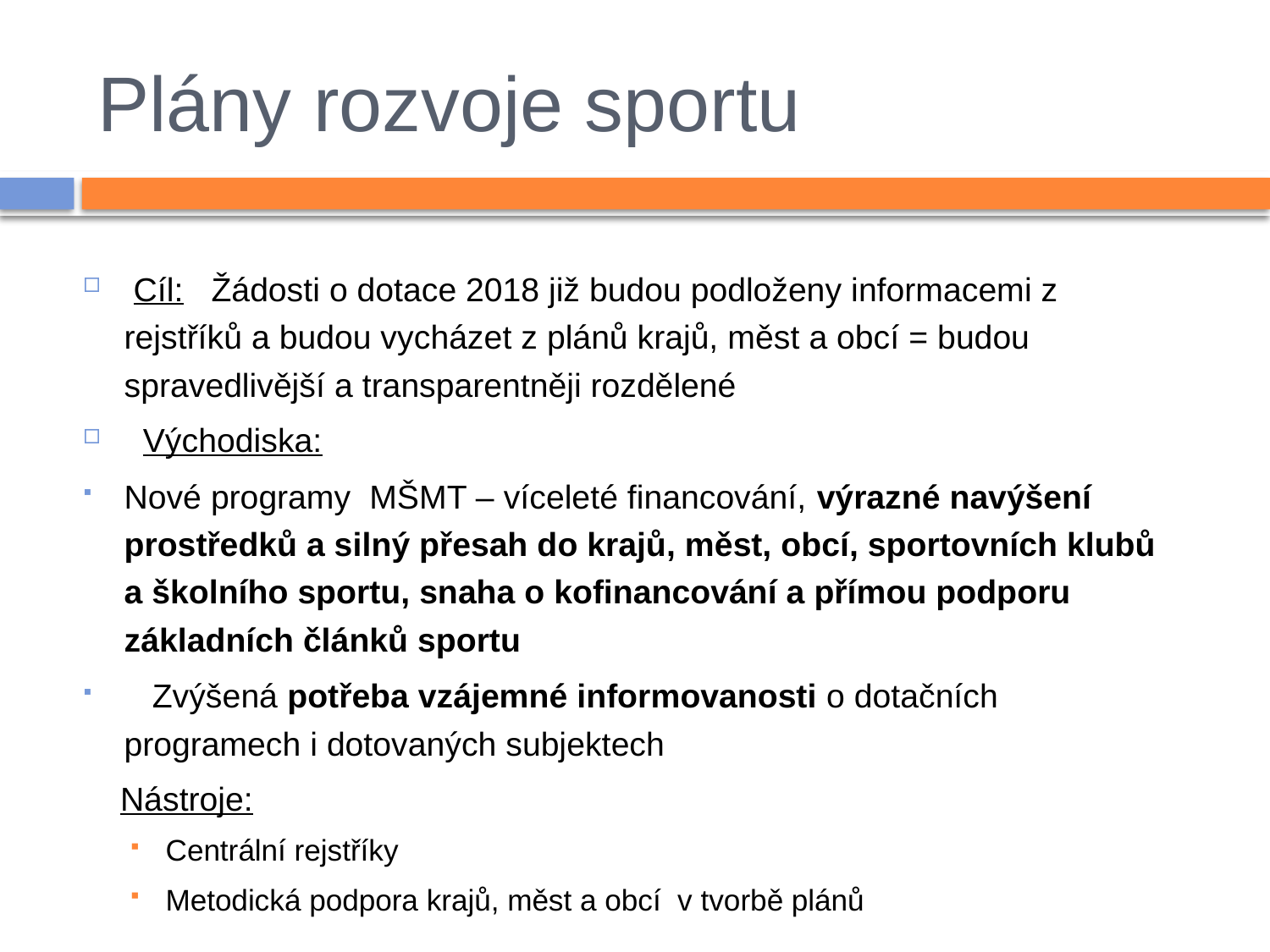

# Plány rozvoje sportu
 Cíl:   Žádosti o dotace 2018 již budou podloženy informacemi z rejstříků a budou vycházet z plánů krajů, měst a obcí = budou spravedlivější a transparentněji rozdělené
  Východiska:
Nové programy  MŠMT – víceleté financování, výrazné navýšení prostředků a silný přesah do krajů, měst, obcí, sportovních klubů a školního sportu, snaha o kofinancování a přímou podporu základních článků sportu
   Zvýšená potřeba vzájemné informovanosti o dotačních programech i dotovaných subjektech
    Nástroje:
Centrální rejstříky
Metodická podpora krajů, měst a obcí  v tvorbě plánů